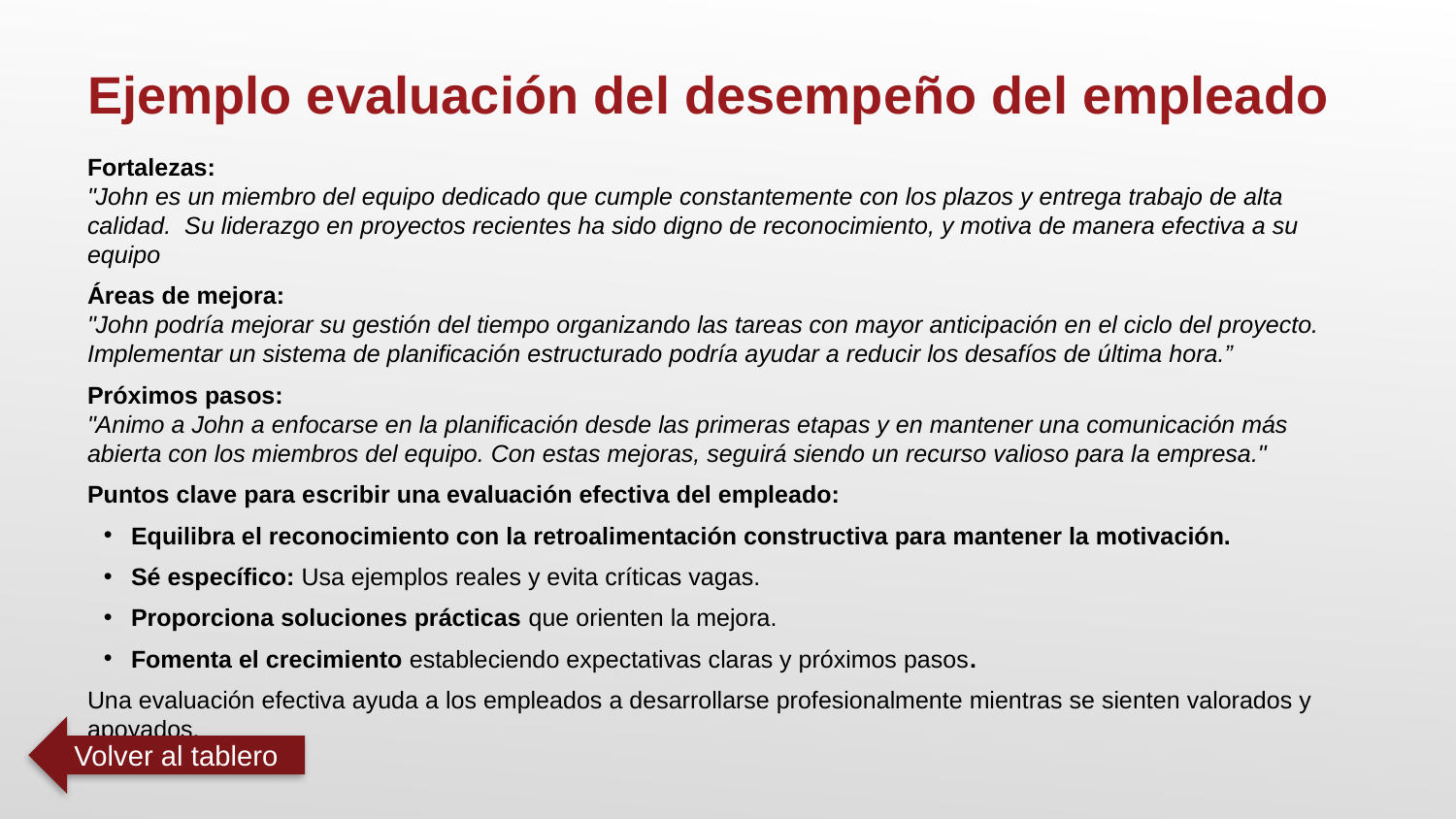

Ejemplo evaluación del desempeño del empleado
Fortalezas:
"John es un miembro del equipo dedicado que cumple constantemente con los plazos y entrega trabajo de alta calidad.  Su liderazgo en proyectos recientes ha sido digno de reconocimiento, y motiva de manera efectiva a su equipo
Áreas de mejora:
"John podría mejorar su gestión del tiempo organizando las tareas con mayor anticipación en el ciclo del proyecto. Implementar un sistema de planificación estructurado podría ayudar a reducir los desafíos de última hora.”
Próximos pasos:
"Animo a John a enfocarse en la planificación desde las primeras etapas y en mantener una comunicación más abierta con los miembros del equipo. Con estas mejoras, seguirá siendo un recurso valioso para la empresa."
Puntos clave para escribir una evaluación efectiva del empleado:
Equilibra el reconocimiento con la retroalimentación constructiva para mantener la motivación.
Sé específico: Usa ejemplos reales y evita críticas vagas.
Proporciona soluciones prácticas que orienten la mejora.
Fomenta el crecimiento estableciendo expectativas claras y próximos pasos.
Una evaluación efectiva ayuda a los empleados a desarrollarse profesionalmente mientras se sienten valorados y apoyados.

Volver al tablero